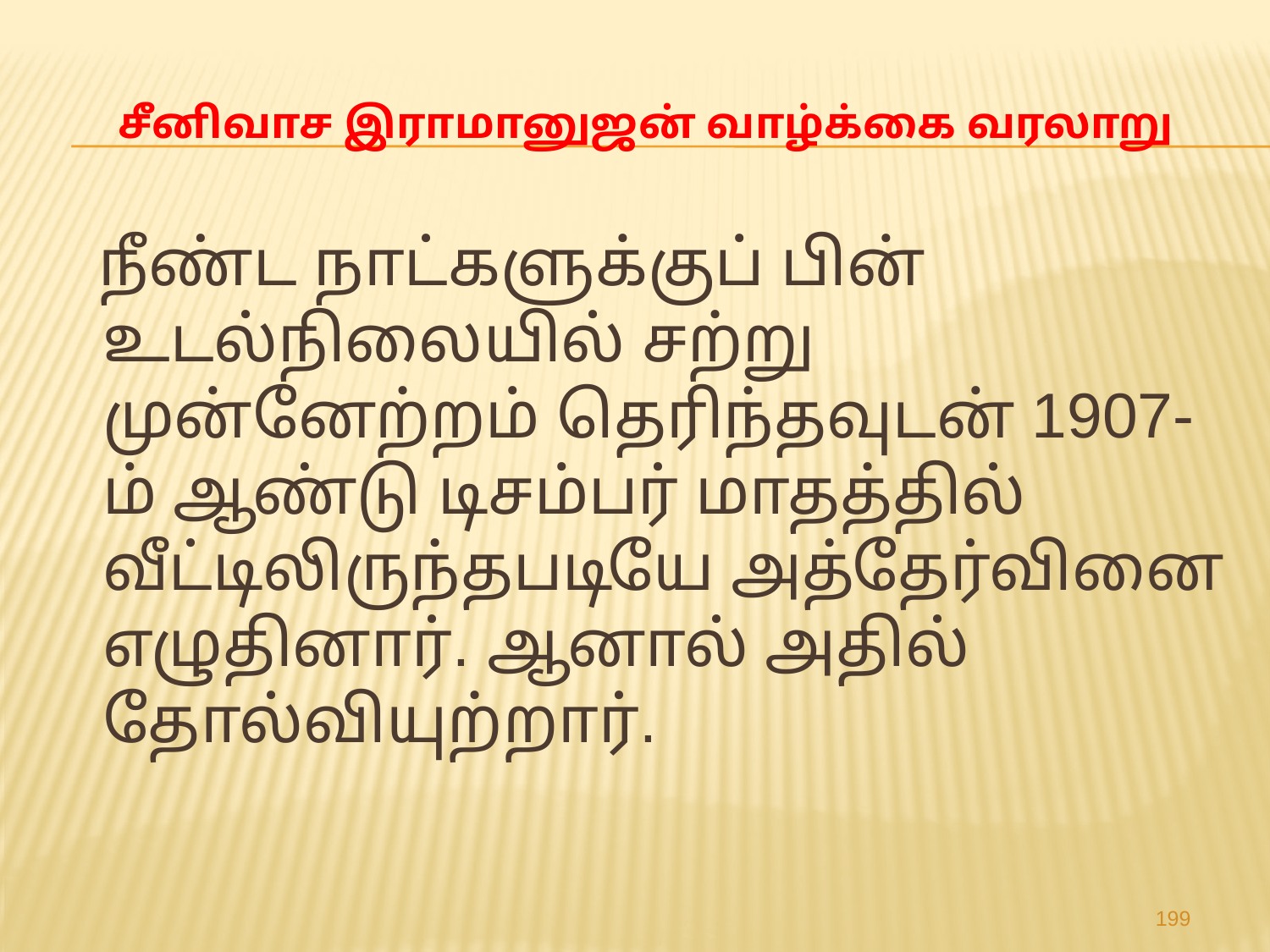

# சீனிவாச இராமானுஜன் வாழ்க்கை வரலாறு
   நீண்ட நாட்களுக்குப் பின் உடல்நிலையில் சற்று முன்னேற்றம் தெரிந்தவுடன் 1907-ம் ஆண்டு டிசம்பர் மாதத்தில் வீட்டிலிருந்தபடியே அத்தேர்வினை எழுதினார். ஆனால் அதில் தோல்வியுற்றார்.

199